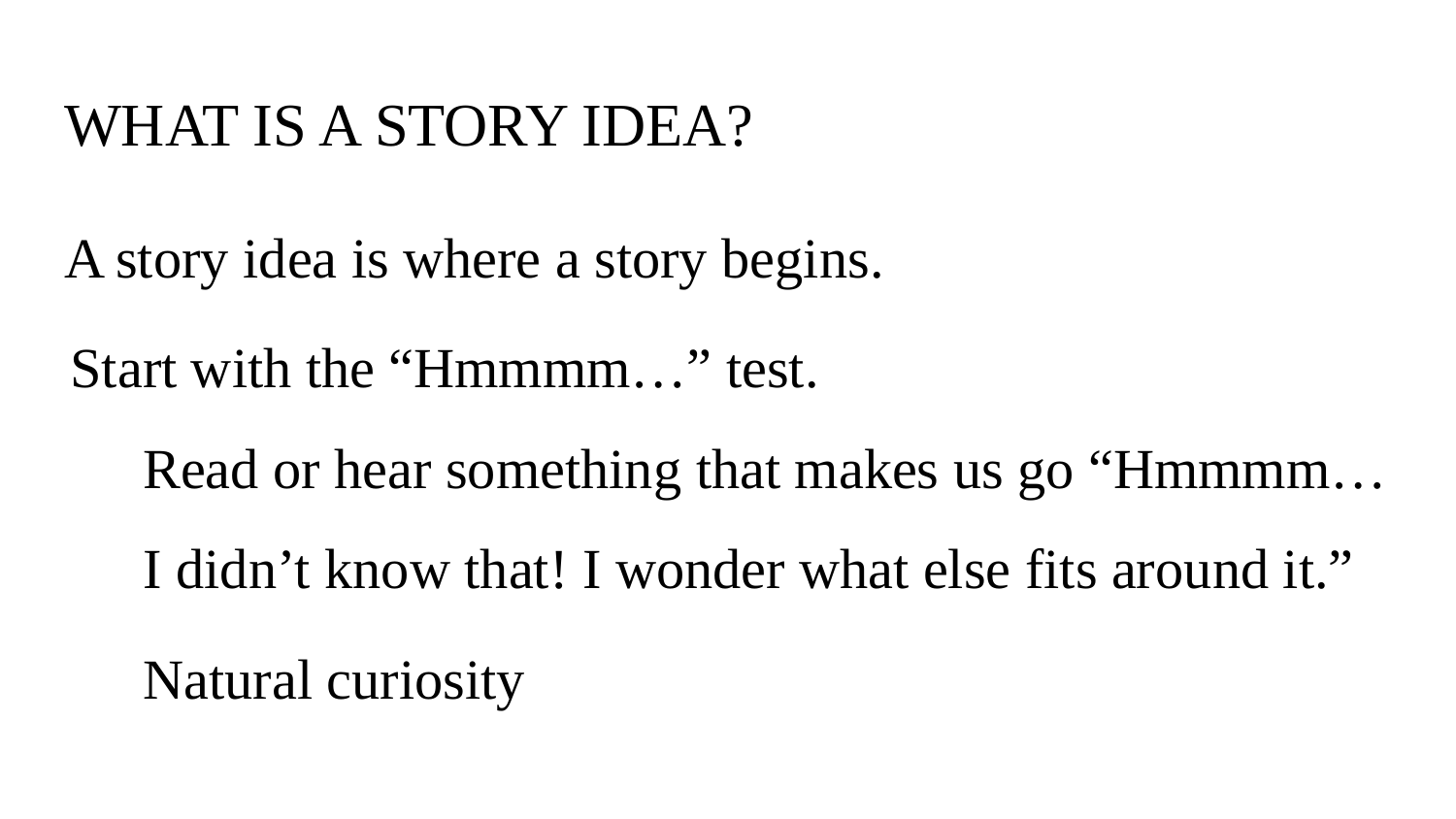

# WHAT IS A STORY IDEA?
A story idea is where a story begins.
Start with the “Hmmmm…” test.
Read or hear something that makes us go “Hmmmm…
I didn’t know that! I wonder what else fits around it.”
Natural curiosity